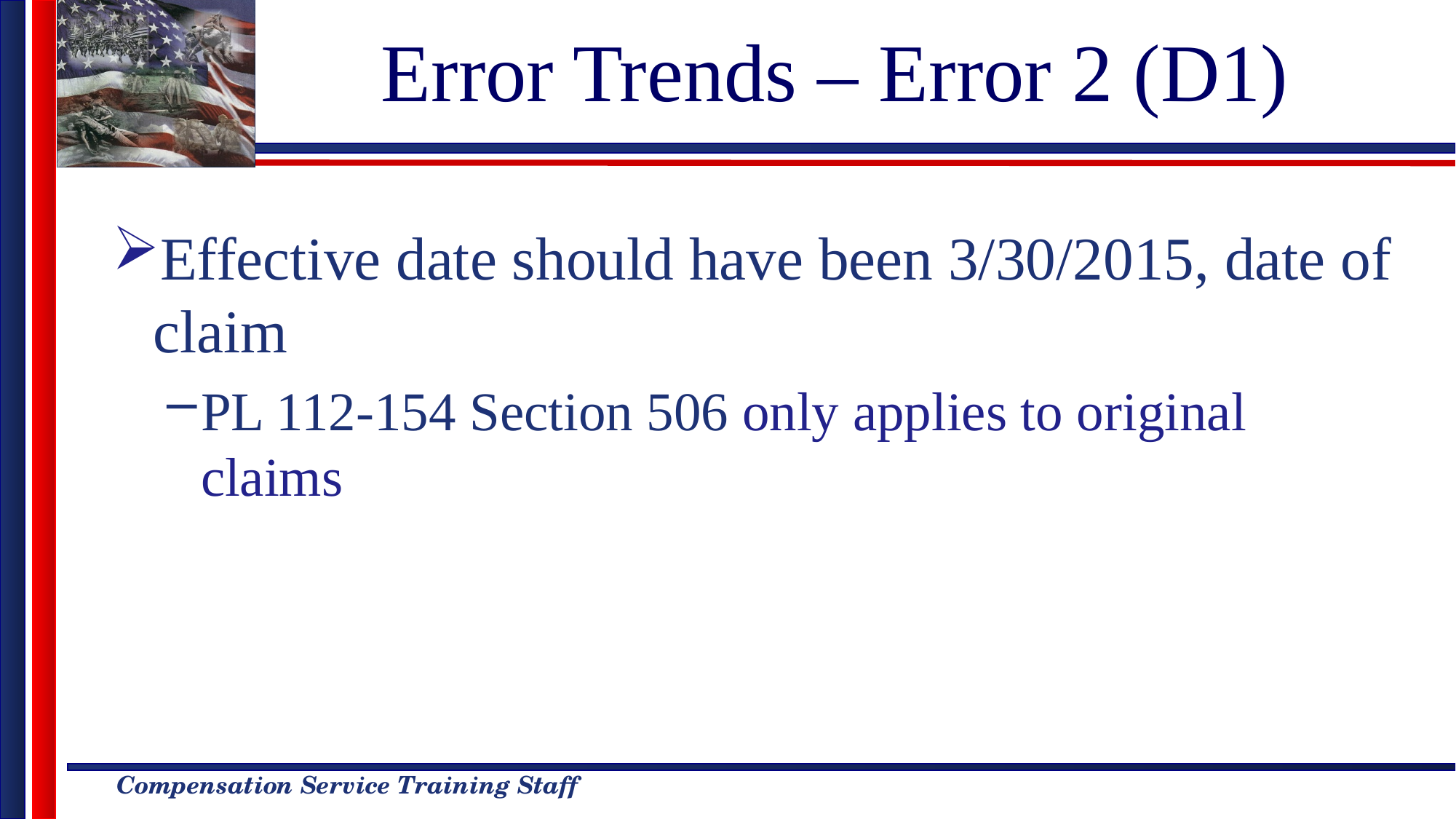

# Error Trends – Error 2 (D1)
Effective date should have been 3/30/2015, date of claim
PL 112-154 Section 506 only applies to original claims